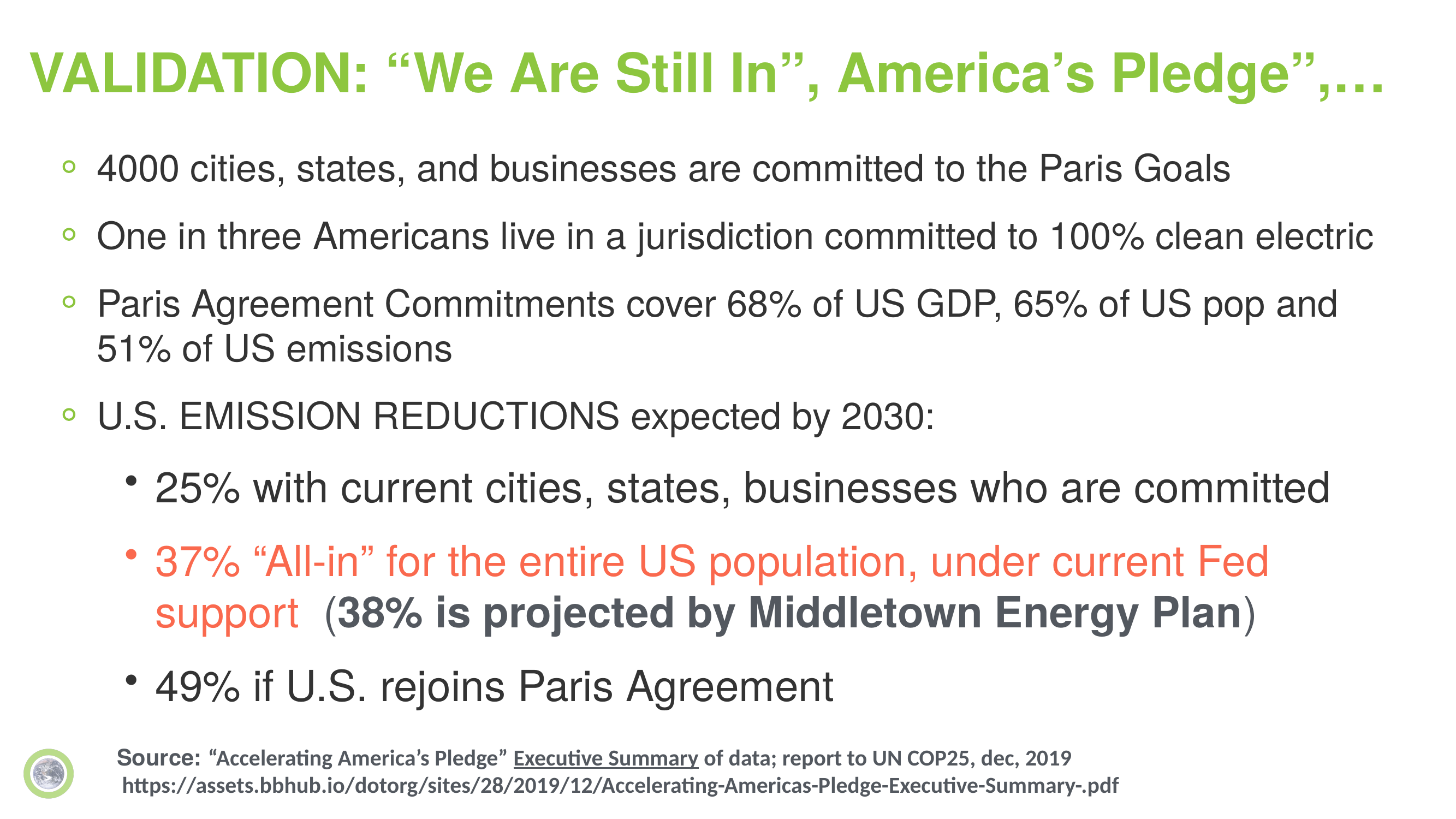

# VALIDATION: “We Are Still In”, America’s Pledge”,…
4000 cities, states, and businesses are committed to the Paris Goals
One in three Americans live in a jurisdiction committed to 100% clean electric
Paris Agreement Commitments cover 68% of US GDP, 65% of US pop and 51% of US emissions
U.S. EMISSION REDUCTIONS expected by 2030:
25% with current cities, states, businesses who are committed
37% “All-in” for the entire US population, under current Fed support  (38% is projected by Middletown Energy Plan)
49% if U.S. rejoins Paris Agreement
Source: “Accelerating America’s Pledge” Executive Summary of data; report to UN COP25, dec, 2019
 https://assets.bbhub.io/dotorg/sites/28/2019/12/Accelerating-Americas-Pledge-Executive-Summary-.pdf